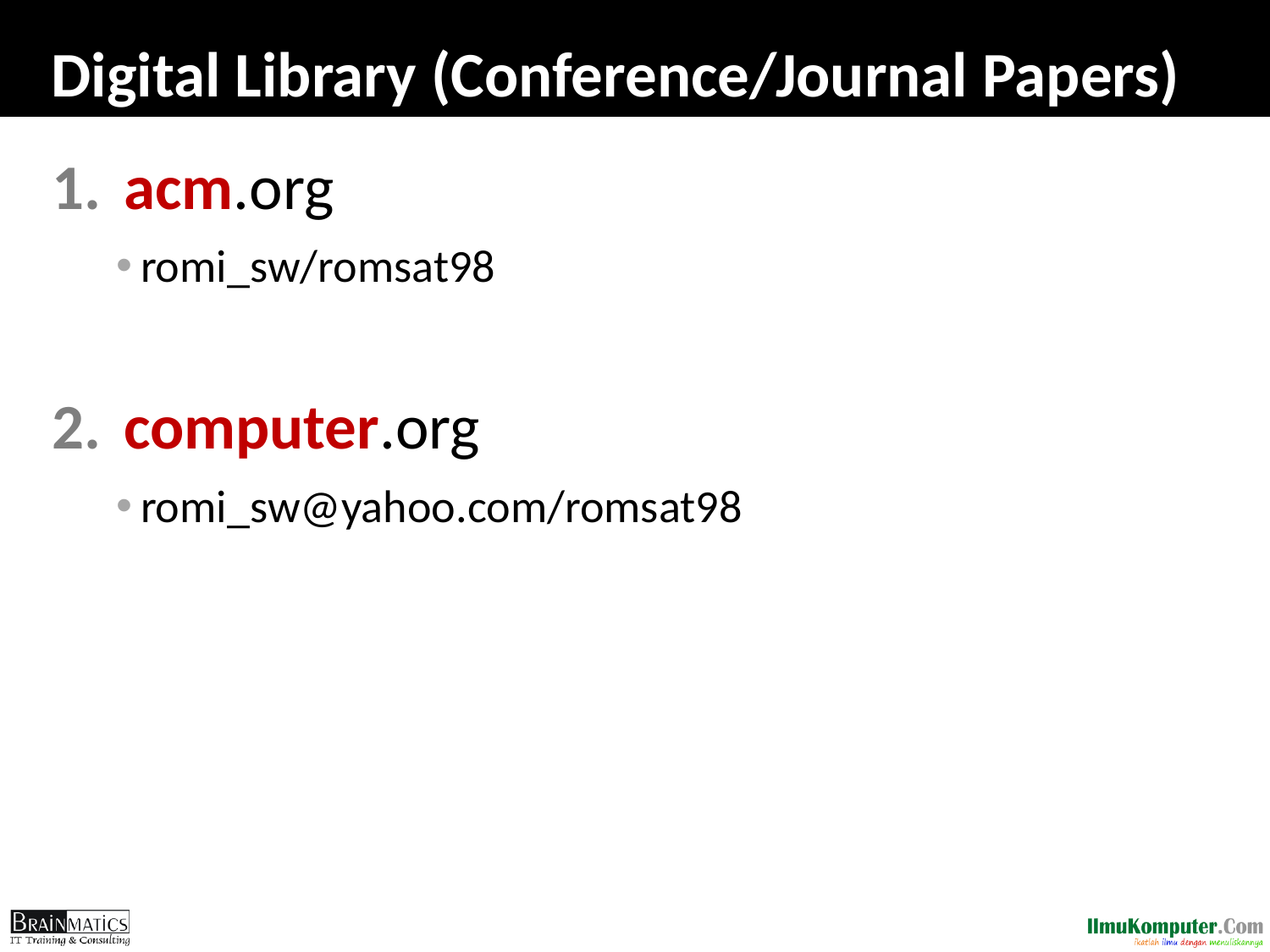

# Digital Library (Conference/Journal Papers)
acm.org
romi_sw/romsat98

computer.org
romi_sw@yahoo.com/romsat98